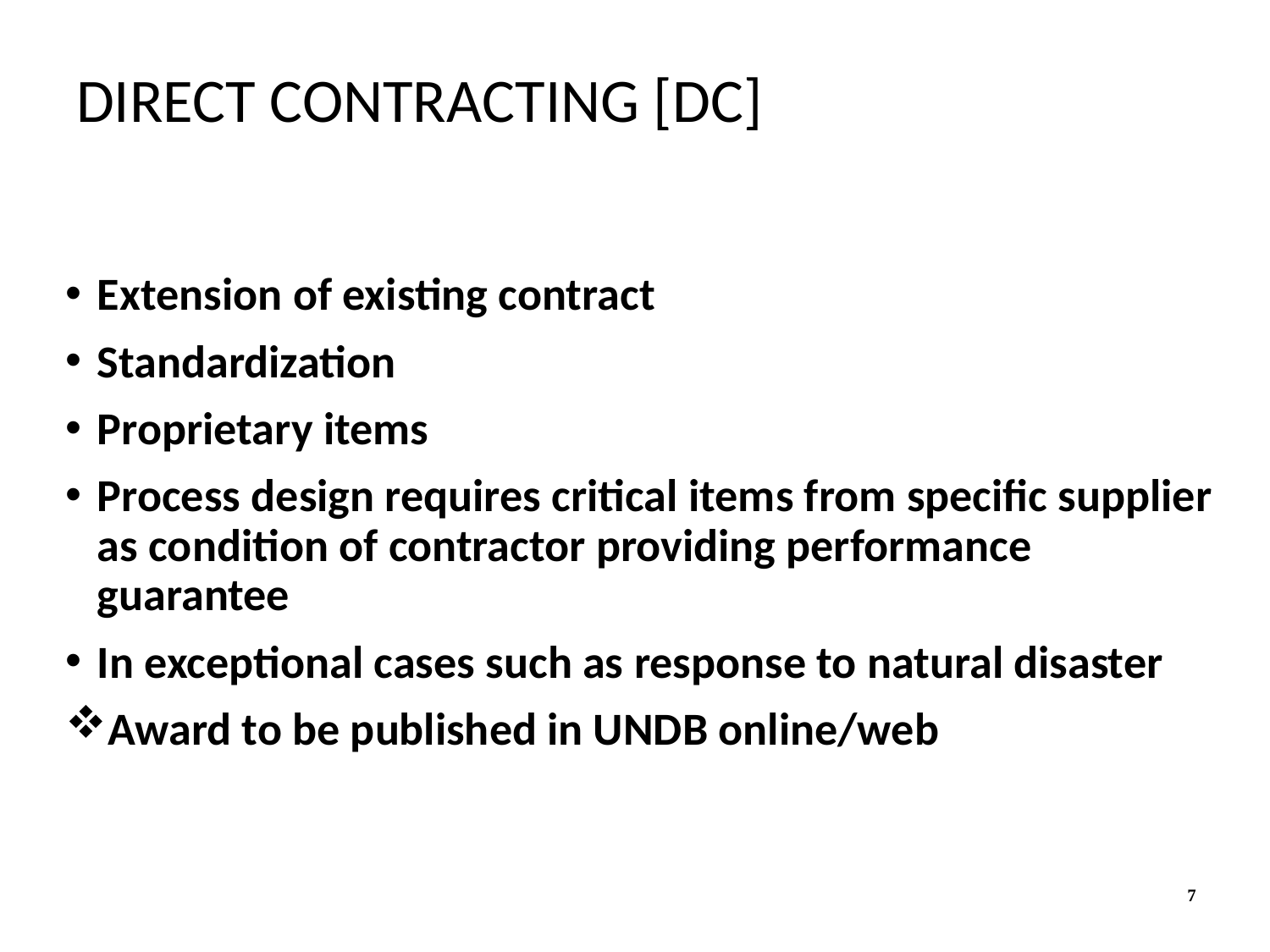

# DIRECT CONTRACTING [DC]
Extension of existing contract
Standardization
Proprietary items
Process design requires critical items from specific supplier as condition of contractor providing performance guarantee
In exceptional cases such as response to natural disaster
Award to be published in UNDB online/web
7